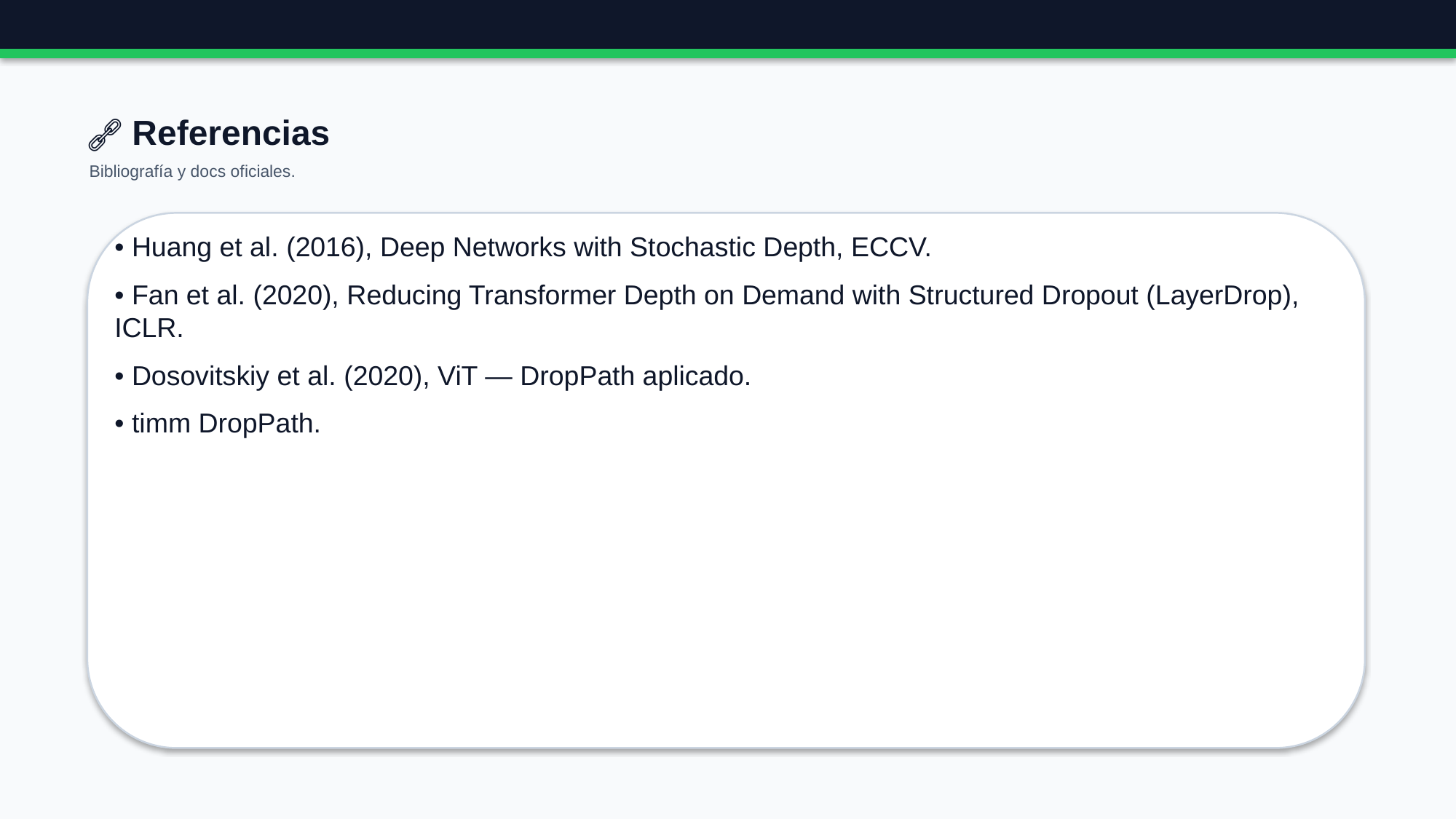

🔗 Referencias
Bibliografía y docs oficiales.

• Huang et al. (2016), Deep Networks with Stochastic Depth, ECCV.
• Fan et al. (2020), Reducing Transformer Depth on Demand with Structured Dropout (LayerDrop), ICLR.
• Dosovitskiy et al. (2020), ViT — DropPath aplicado.
• timm DropPath.